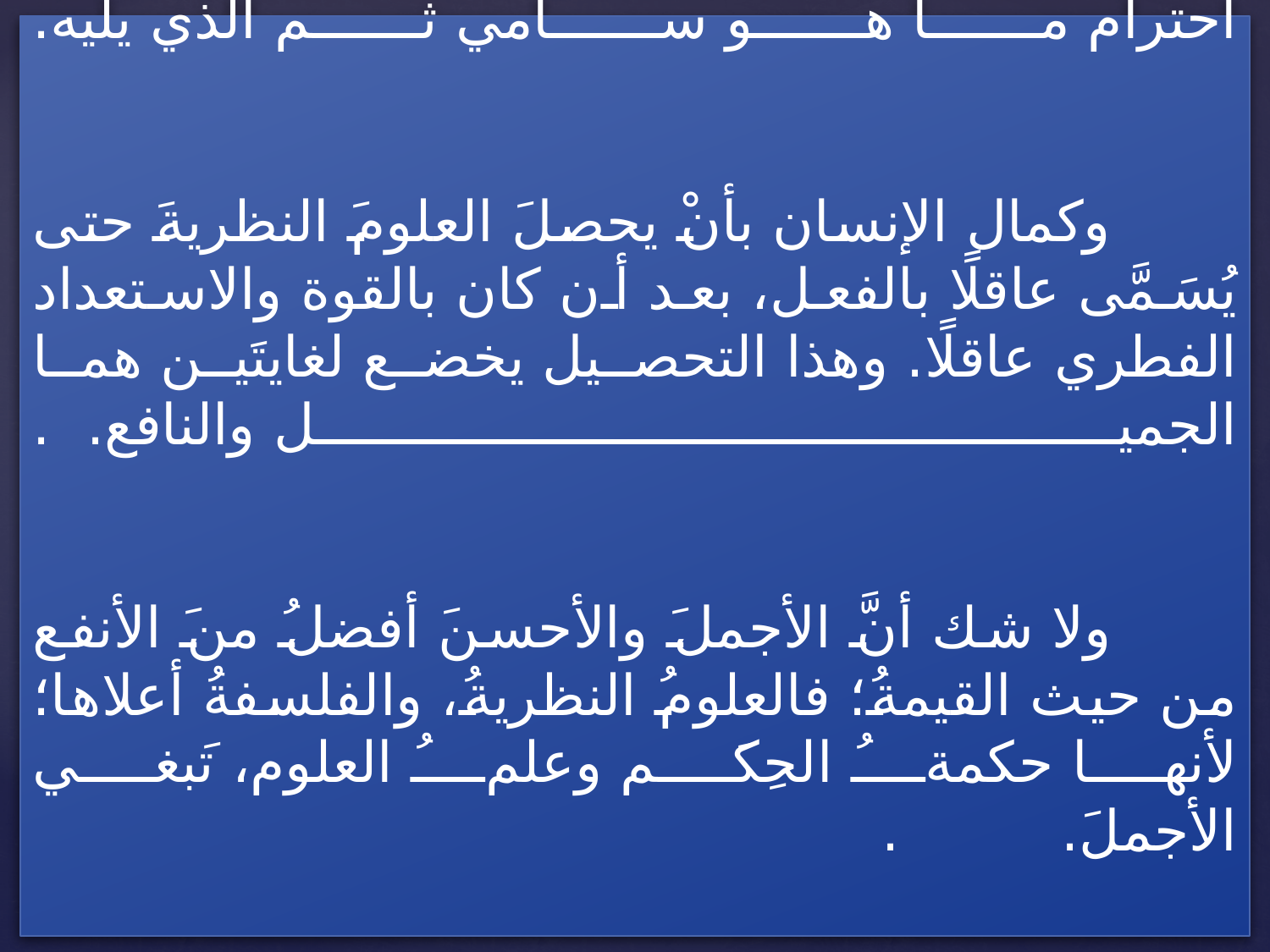

# الخامس: القيم: أو نظريةُ القيم  أو نظريَّةُ الأخلاق،(الاكسيولوجيا)، التي تُقيِّم تَراتِبيَّةٍ بين القِيَم، حيث تَضع في المرتبة الأولى احترام ما هو سامي ثم الذي يليه. وكمال الإنسان بأنْ يحصلَ العلومَ النظريةَ حتى يُسَمَّى عاقلًا بالفعل، بعد أن كان بالقوة والاستعداد الفطري عاقلًا. وهذا التحصيل يخضع لغايتَين هما الجميل والنافع.  . ولا شك أنَّ الأجملَ والأحسنَ أفضلُ منَ الأنفع من حيث القيمةُ؛ فالعلومُ النظريةُ، والفلسفةُ أعلاها؛ لأنها حكمةُ الحِكَم وعلمُ العلوم، تَبغي الأجملَ.         .